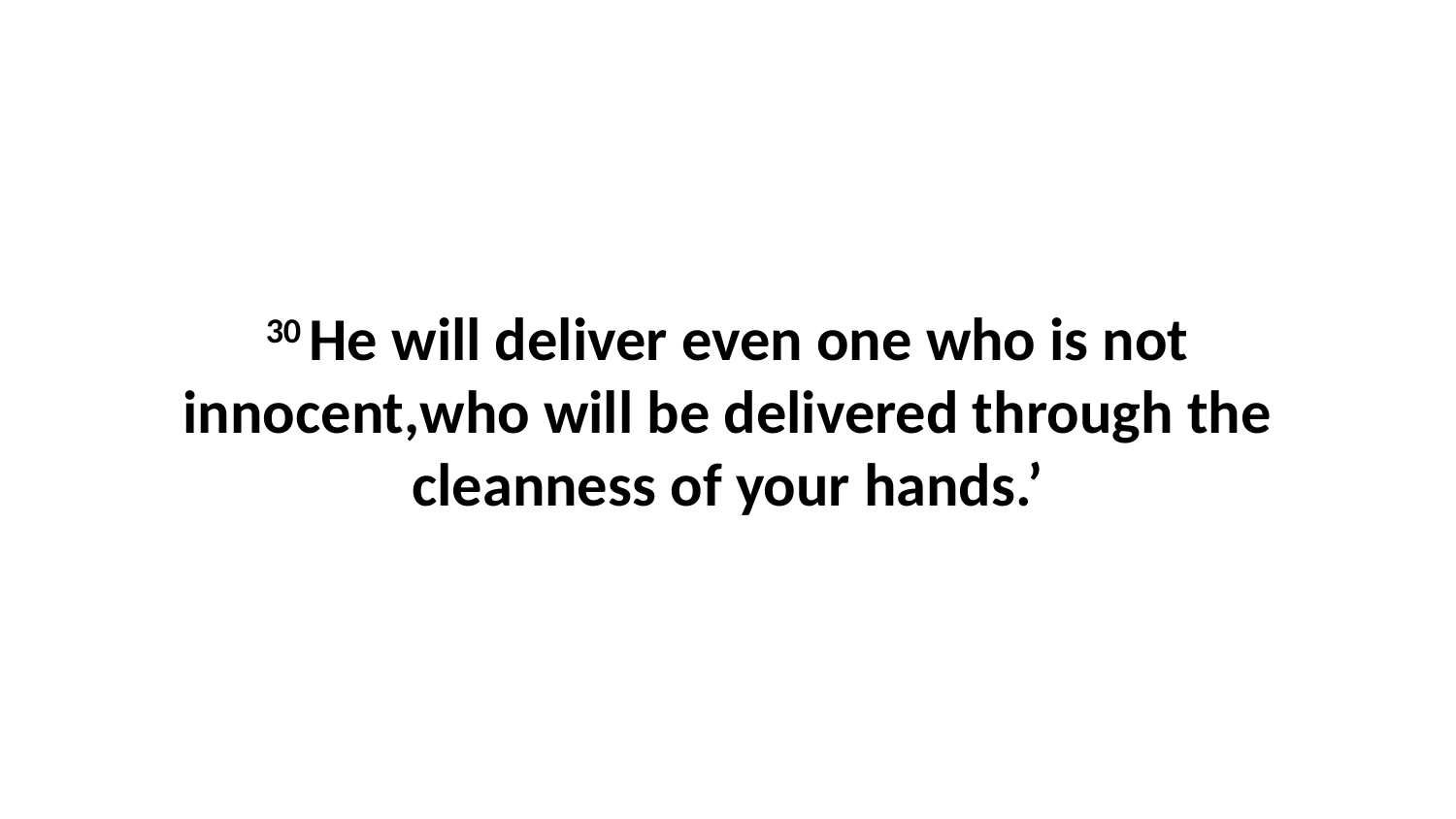

30 He will deliver even one who is not innocent,who will be delivered through the cleanness of your hands.’